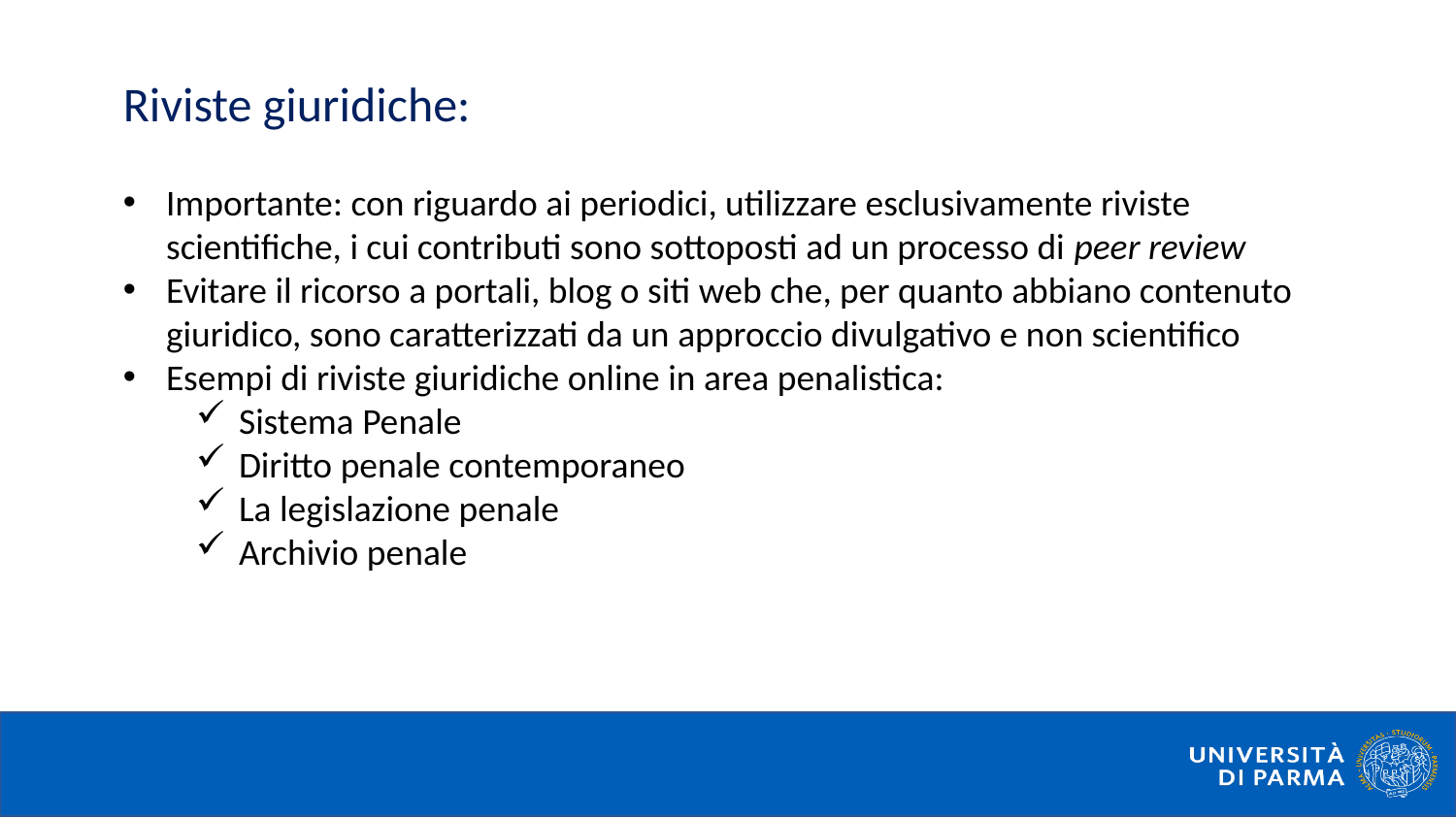

Riviste giuridiche:

Importante: con riguardo ai periodici, utilizzare esclusivamente riviste scientifiche, i cui contributi sono sottoposti ad un processo di peer review
Evitare il ricorso a portali, blog o siti web che, per quanto abbiano contenuto giuridico, sono caratterizzati da un approccio divulgativo e non scientifico
Esempi di riviste giuridiche online in area penalistica:
Sistema Penale
Diritto penale contemporaneo
La legislazione penale
Archivio penale